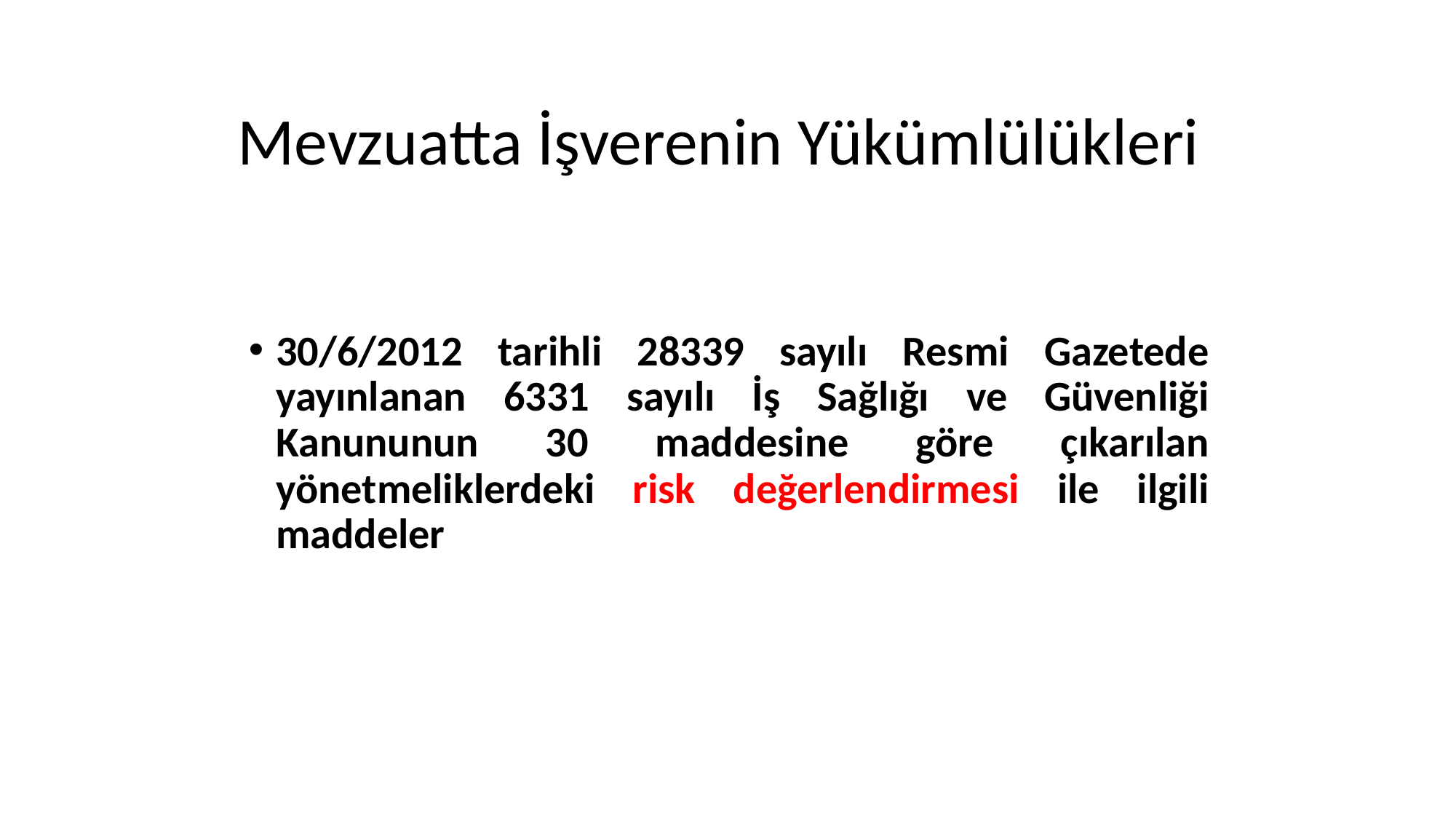

# Mevzuatta İşverenin Yükümlülükleri
30/6/2012 tarihli 28339 sayılı Resmi Gazetede yayınlanan 6331 sayılı İş Sağlığı ve Güvenliği Kanununun 30 maddesine göre çıkarılan yönetmeliklerdeki risk değerlendirmesi ile ilgili maddeler